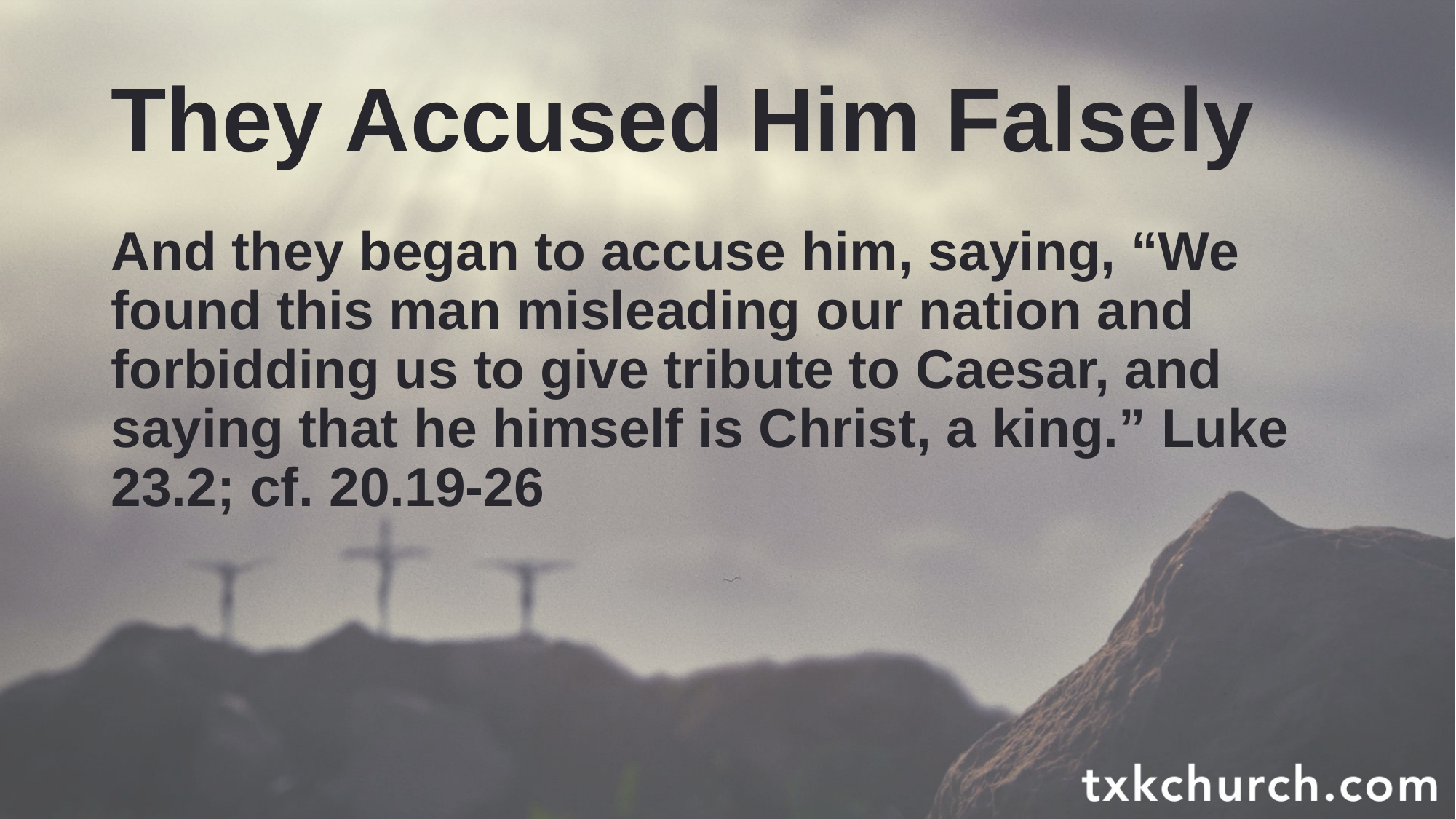

# They Accused Him Falsely
And they began to accuse him, saying, “We found this man misleading our nation and forbidding us to give tribute to Caesar, and saying that he himself is Christ, a king.” Luke 23.2; cf. 20.19-26